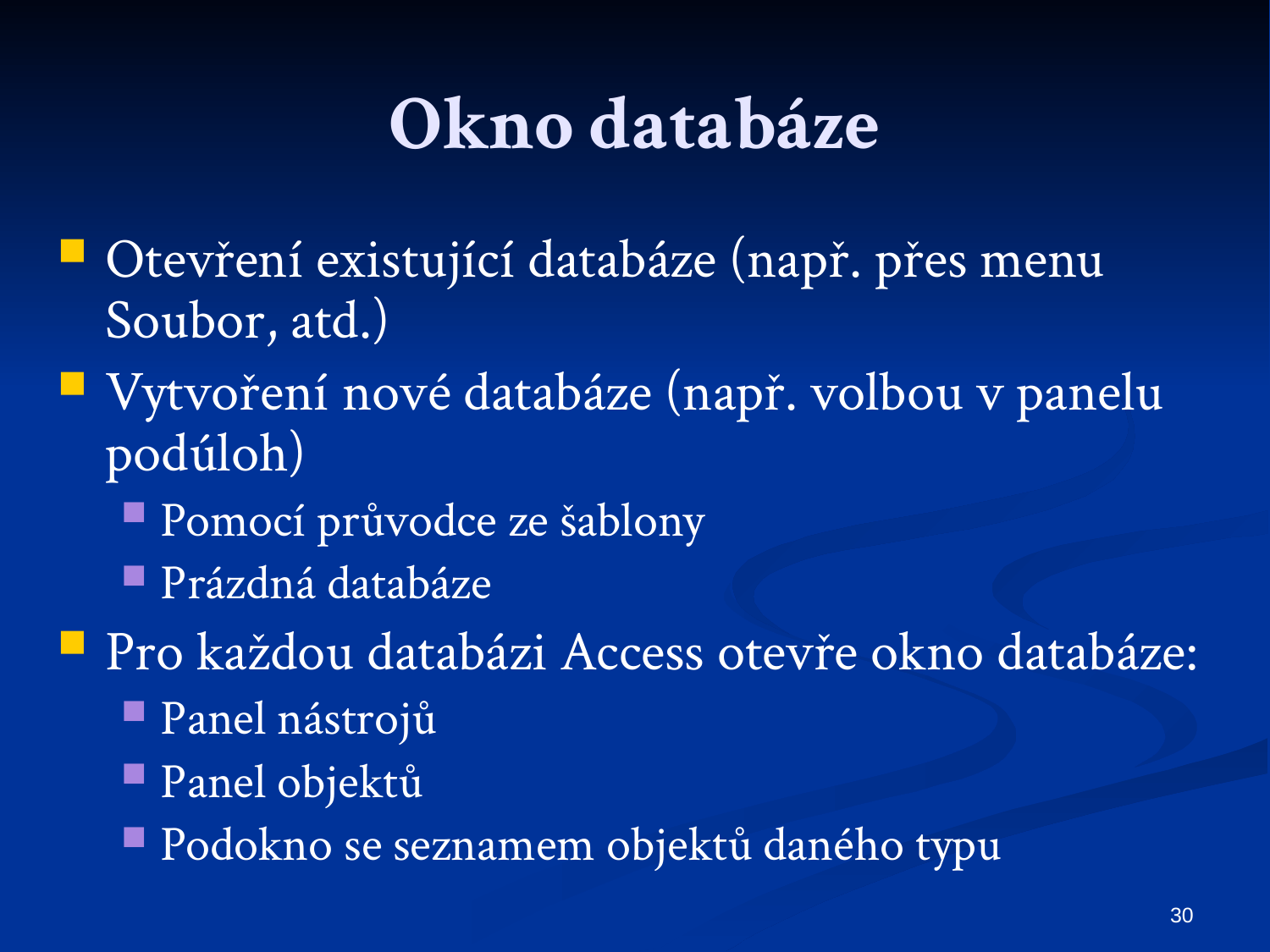

# Okno databáze
Otevření existující databáze (např. přes menu Soubor, atd.)
Vytvoření nové databáze (např. volbou v panelu podúloh)
Pomocí průvodce ze šablony
Prázdná databáze
Pro každou databázi Access otevře okno databáze:
Panel nástrojů
Panel objektů
Podokno se seznamem objektů daného typu
30